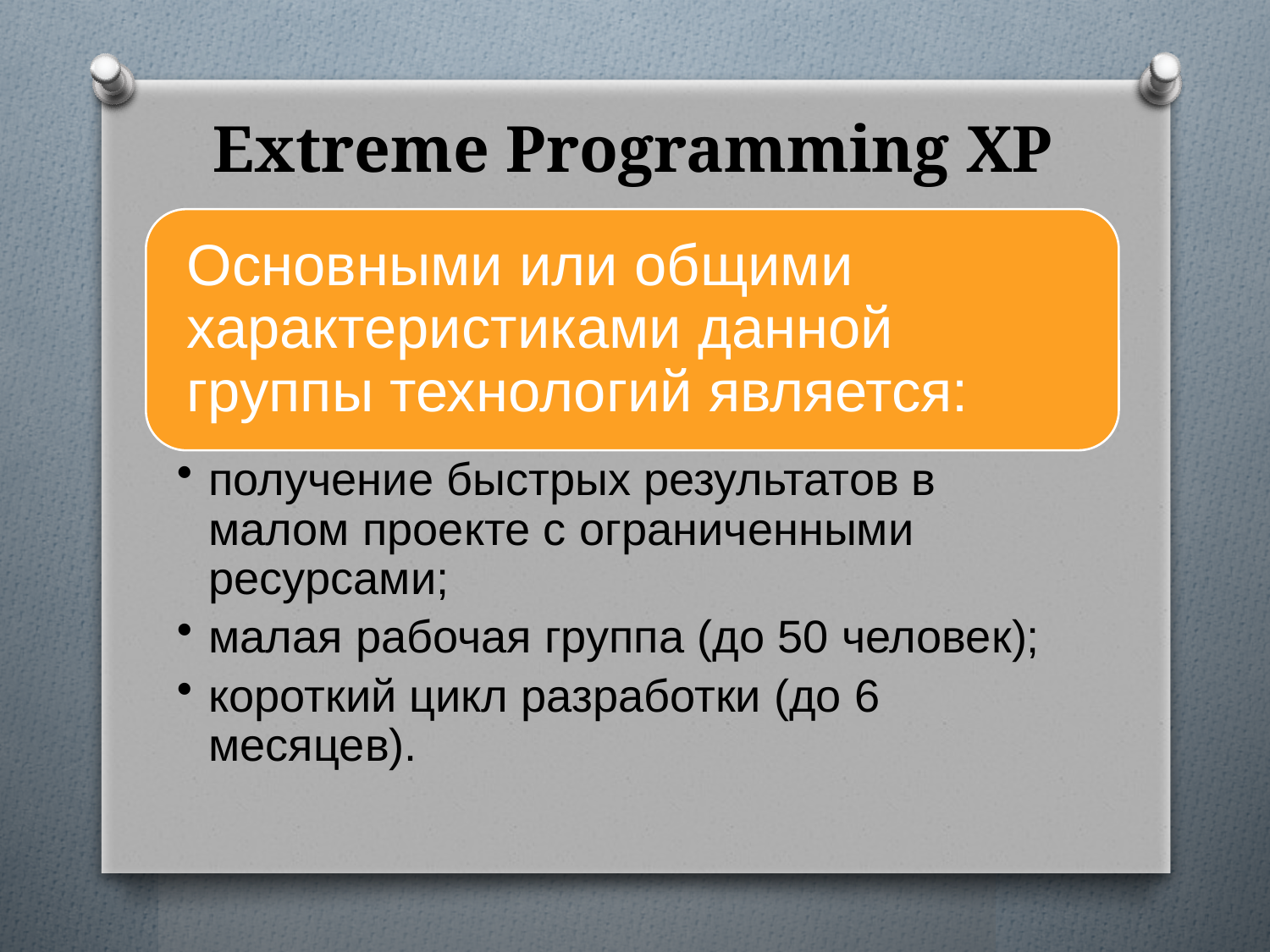

# Extreme Programming XP
Основными или общими характеристиками данной группы технологий является:
получение быстрых результатов в малом проекте с ограниченными ресурсами;
малая рабочая группа (до 50 человек);
короткий цикл разработки (до 6 месяцев).